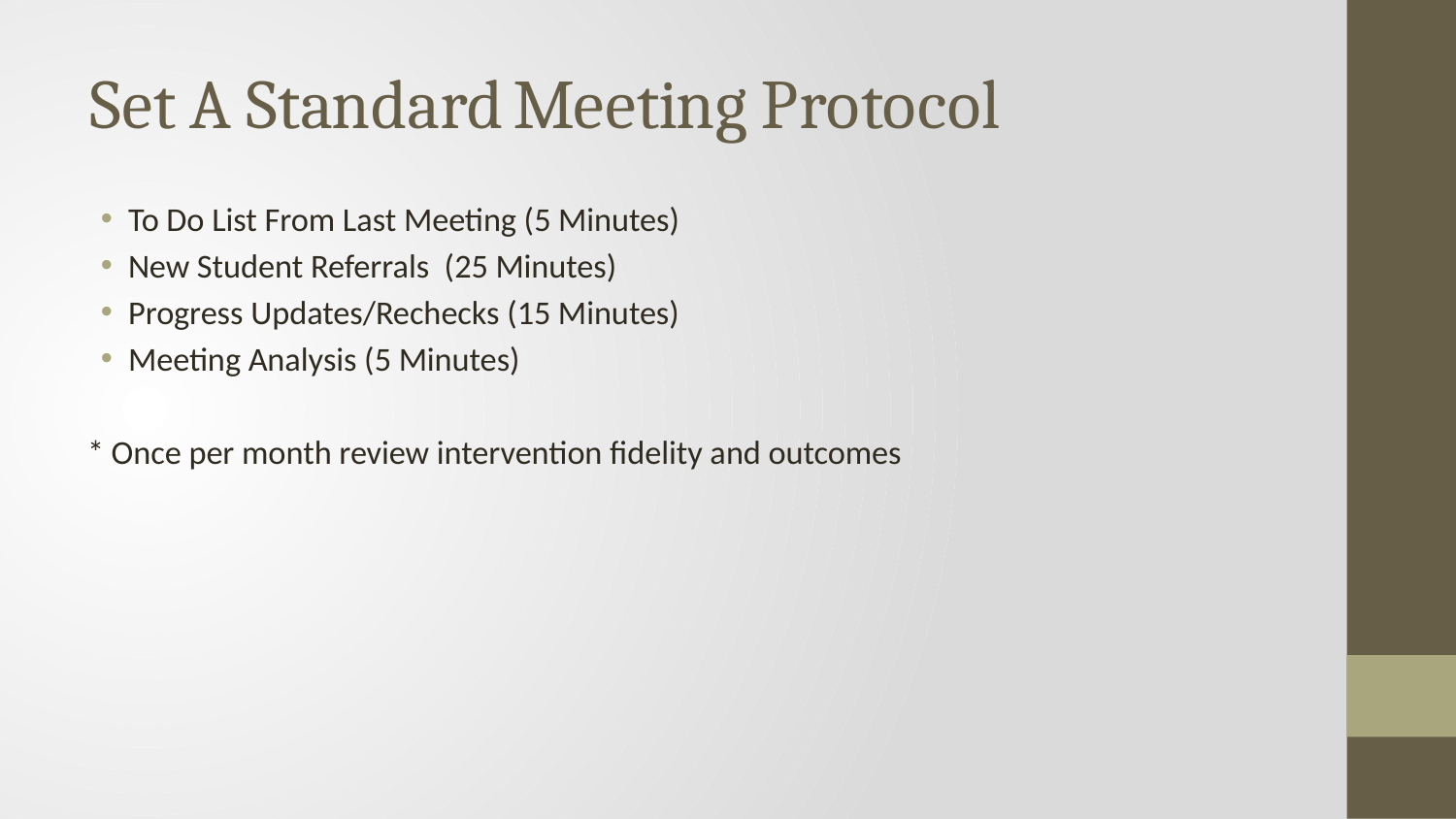

# Set A Standard Meeting Protocol
To Do List From Last Meeting (5 Minutes)
New Student Referrals  (25 Minutes)
Progress Updates/Rechecks (15 Minutes)
Meeting Analysis (5 Minutes)

* Once per month review intervention fidelity and outcomes